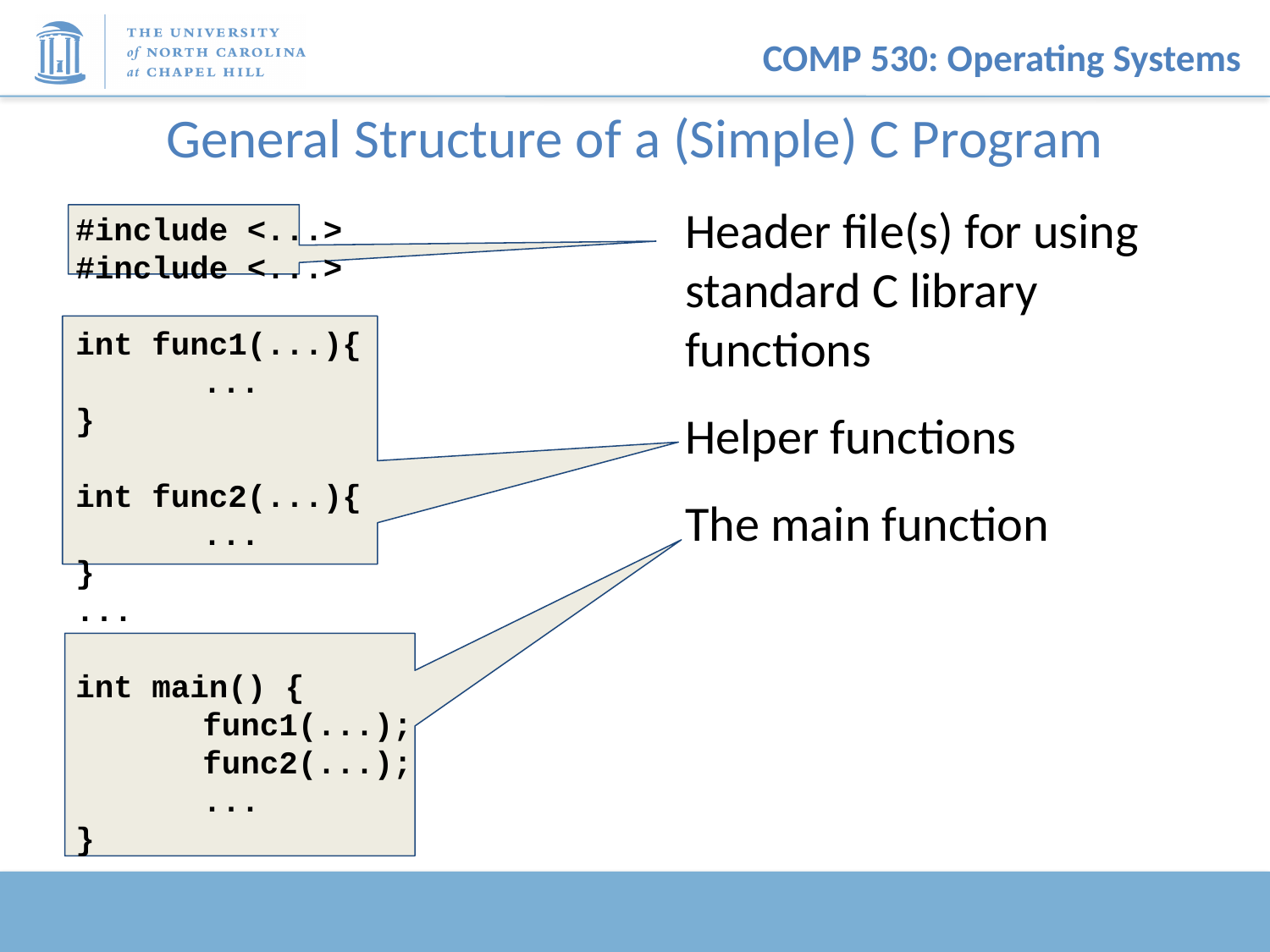

# General Structure of a (Simple) C Program
Header file(s) for using standard C library functions
Helper functions
The main function
#include <...>
#include <...>

int func1(...){
	...
}

int func2(...){
	...
}
...

int main() {
	func1(...);
	func2(...);
	...
}